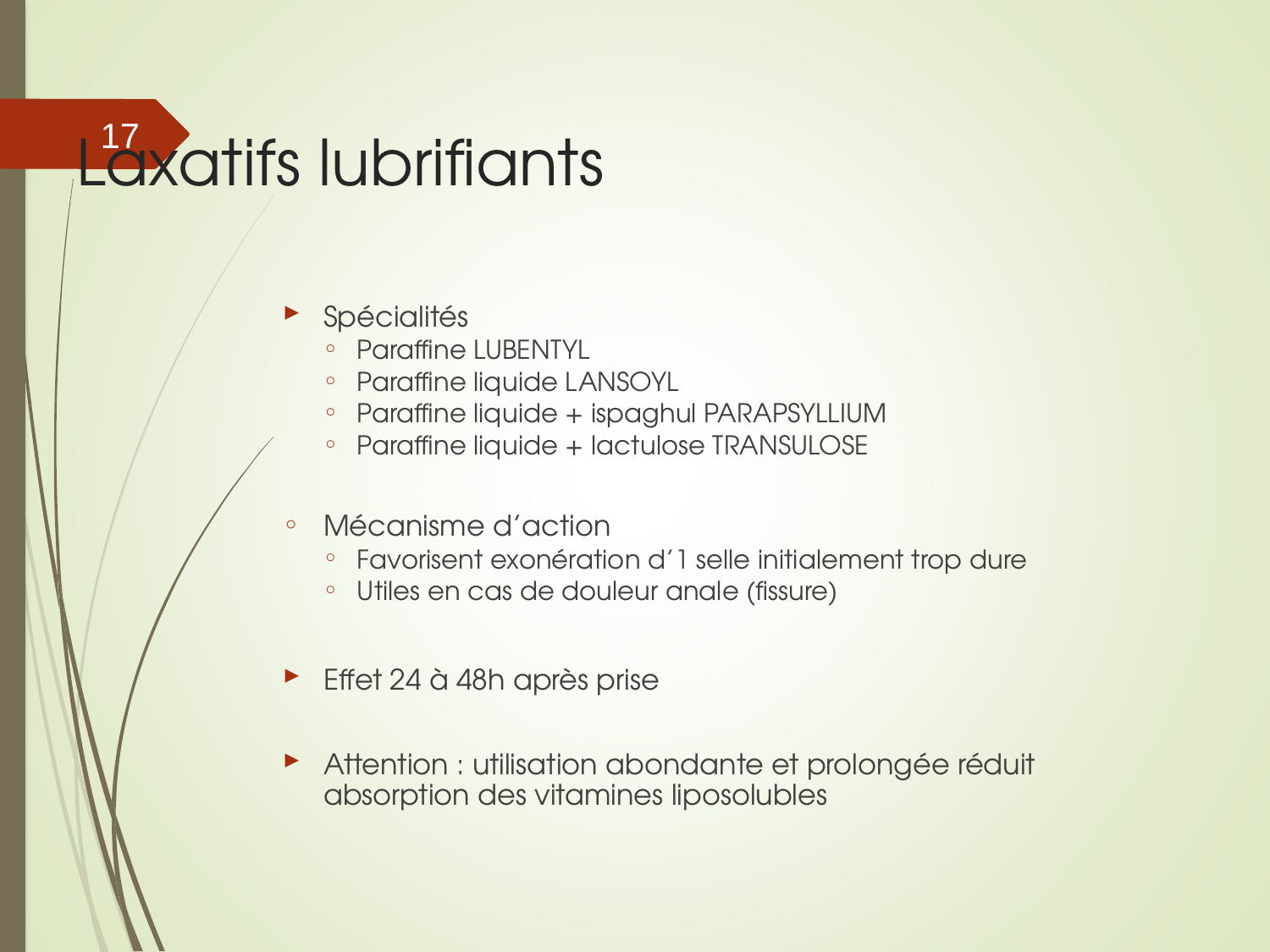

17
# Laxatifs lubrifiants
Spécialités
Paraffine LUBENTYL
Paraffine liquide LANSOYL
Paraffine liquide + ispaghul PARAPSYLLIUM
Paraffine liquide + lactulose TRANSULOSE

Mécanisme d’action
Favorisent exonération d’1 selle initialement trop dure
Utiles en cas de douleur anale (fissure)

Effet 24 à 48h après prise

Attention : utilisation abondante et prolongée réduit absorption des vitamines liposolubles